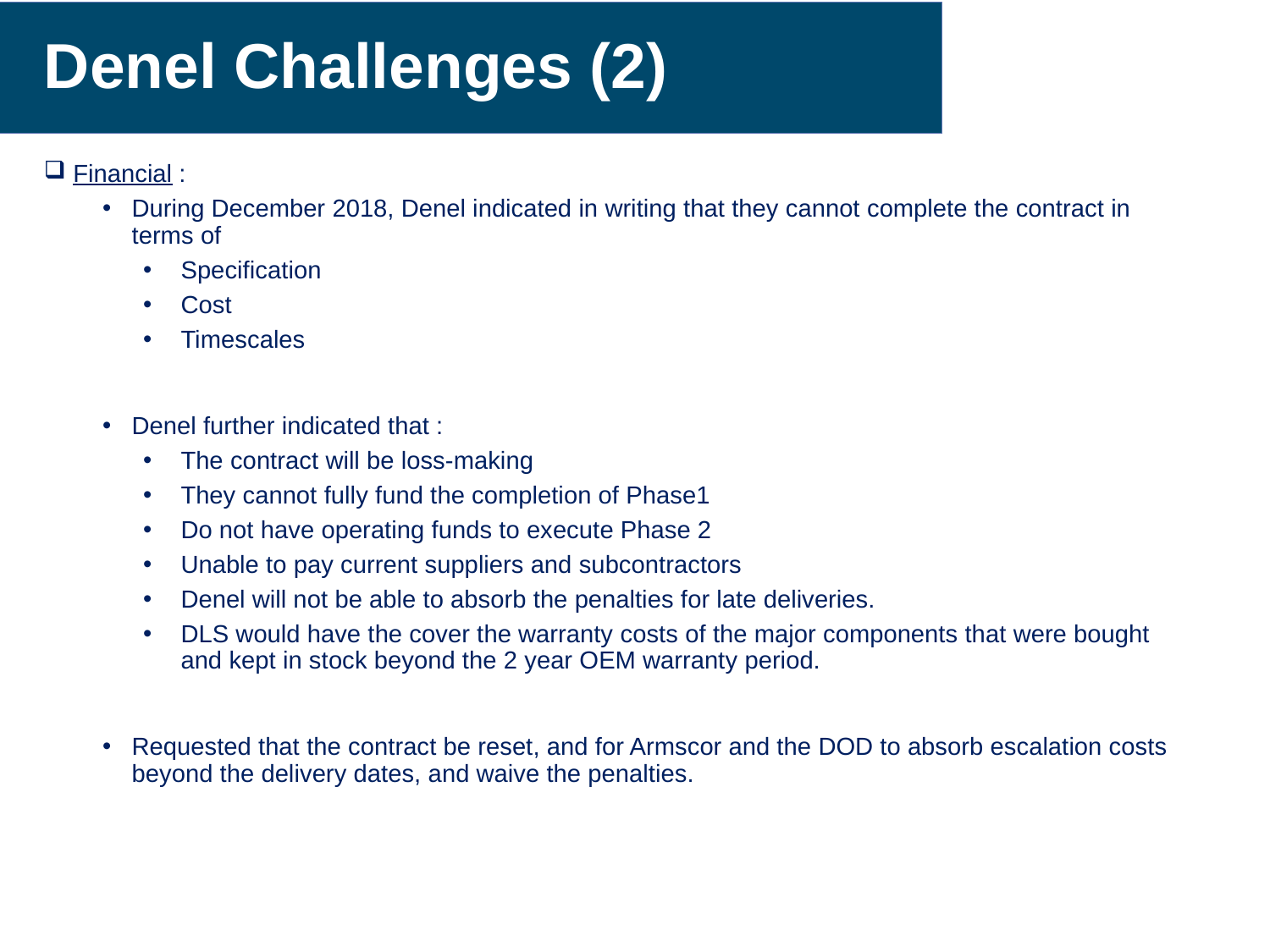

# Denel Challenges (2)
Financial :
During December 2018, Denel indicated in writing that they cannot complete the contract in terms of
Specification
Cost
Timescales

Denel further indicated that :
The contract will be loss-making
They cannot fully fund the completion of Phase1
Do not have operating funds to execute Phase 2
Unable to pay current suppliers and subcontractors
Denel will not be able to absorb the penalties for late deliveries.
DLS would have the cover the warranty costs of the major components that were bought and kept in stock beyond the 2 year OEM warranty period.

Requested that the contract be reset, and for Armscor and the DOD to absorb escalation costs beyond the delivery dates, and waive the penalties.

7